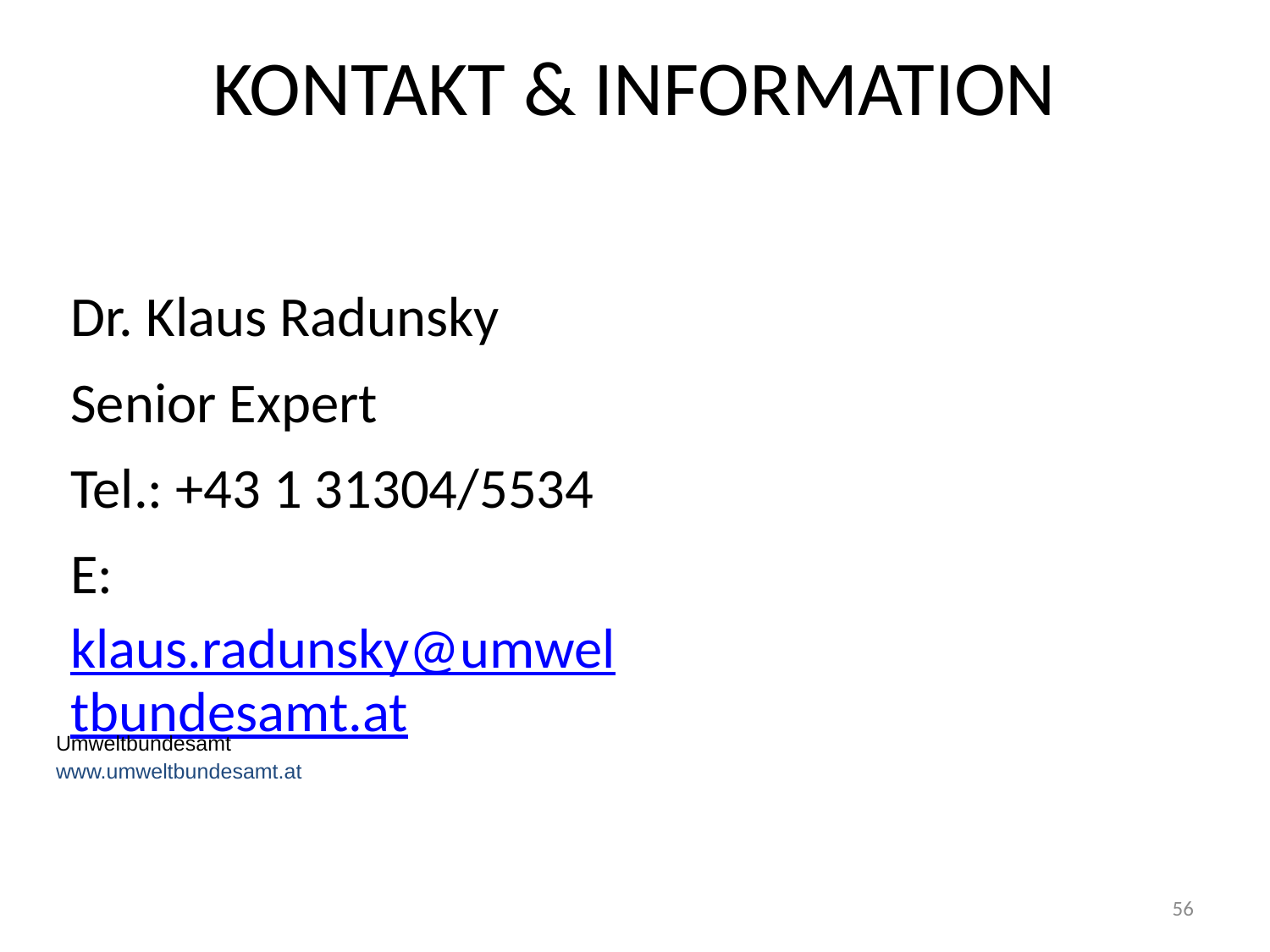

# Kontakt & Information
Dr. Klaus Radunsky
Senior Expert
Tel.: +43 1 31304/5534
E: klaus.radunsky@umweltbundesamt.at

Umweltbundesamt
www.umweltbundesamt.at

56